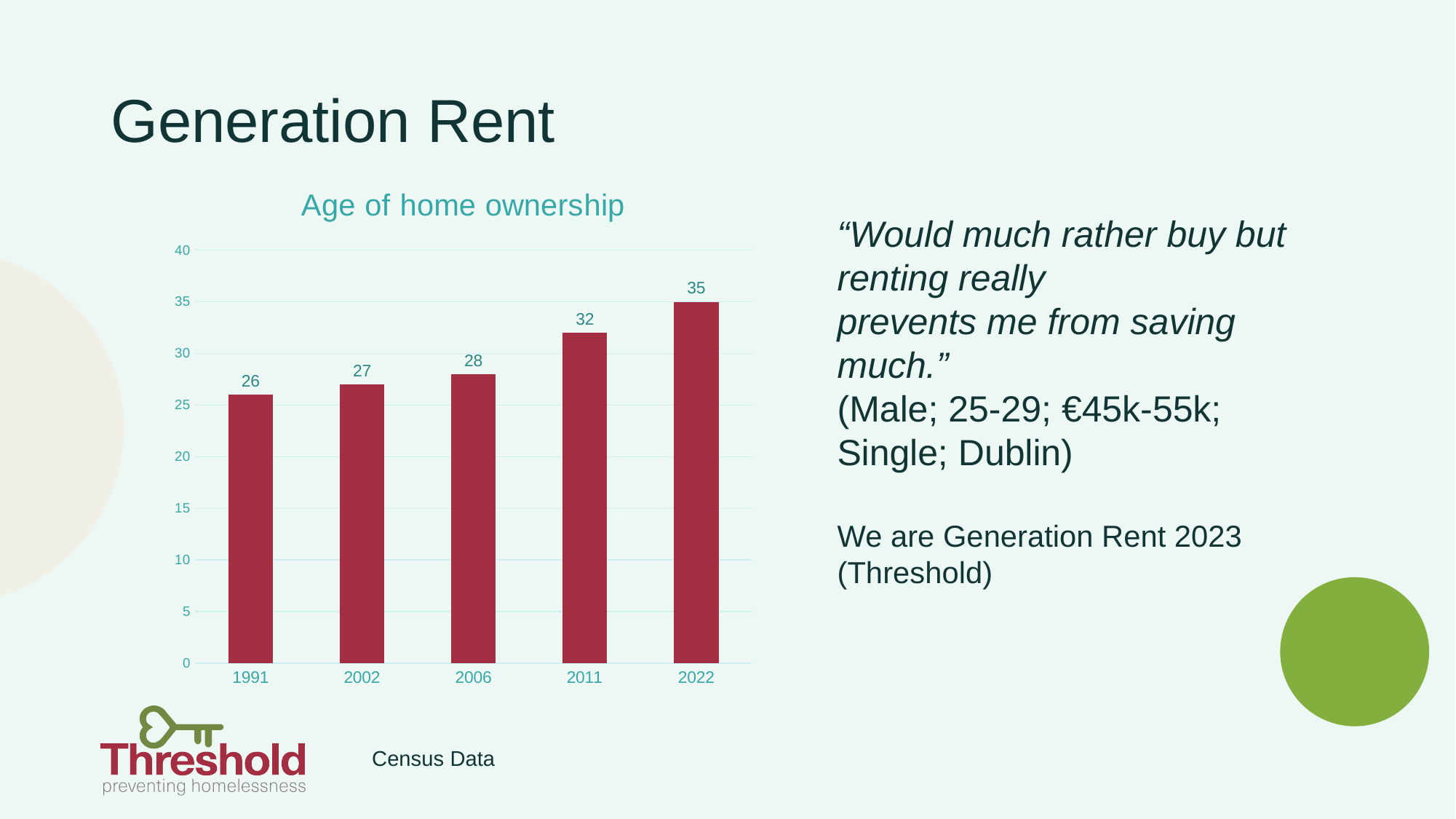

# Generation Rent

### Chart: Age of home ownership

| Category |  |
|---|---|
| 1991 | 26.0 |
| 2002 | 27.0 |
| 2006 | 28.0 |
| 2011 | 32.0 |
| 2022 | 35.0 |
“Would much rather buy but renting really
prevents me from saving much.”
(Male; 25-29; €45k-55k; Single; Dublin)

We are Generation Rent 2023 (Threshold)
Census Data